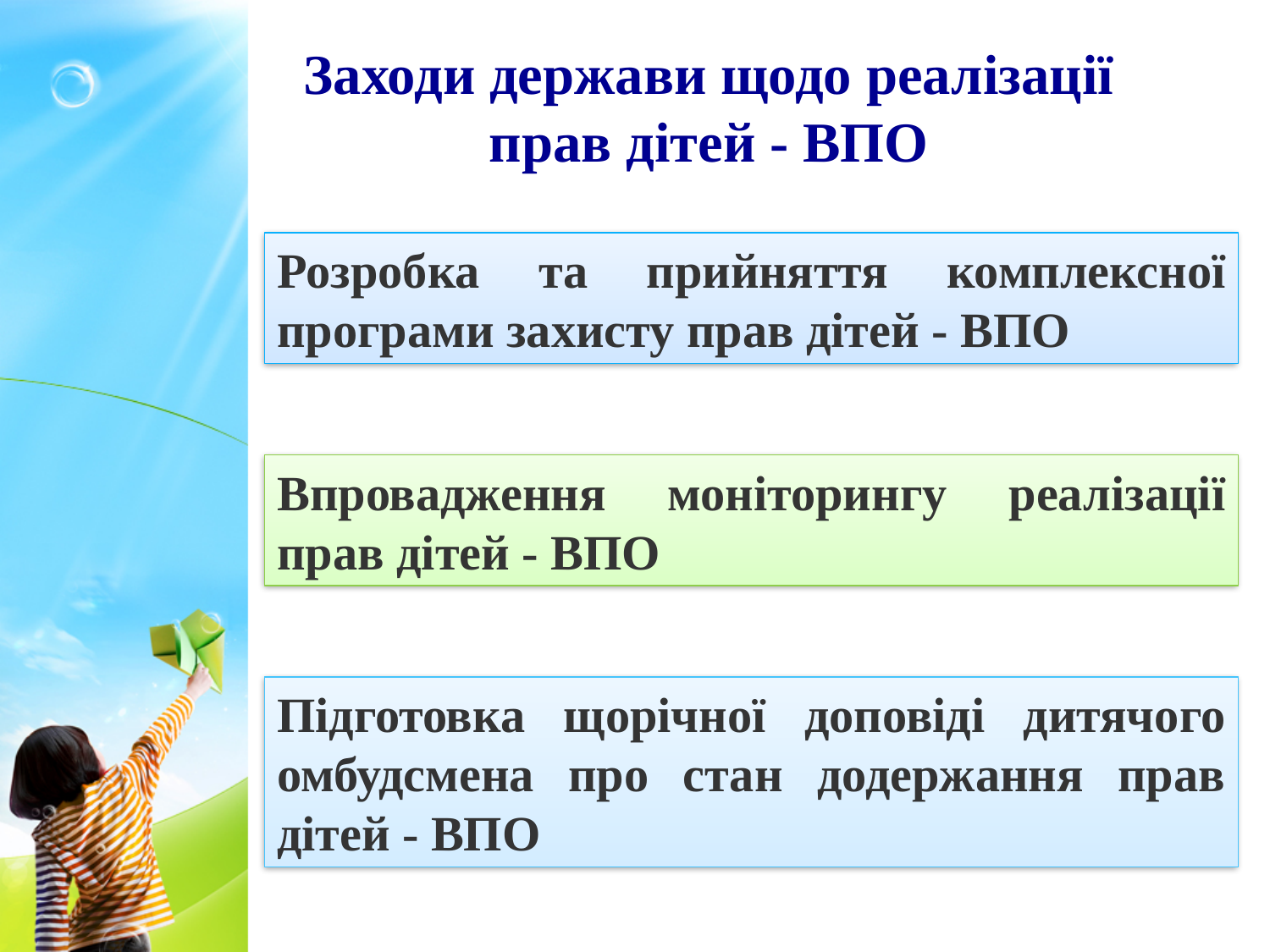

Заходи держави щодо реалізації прав дітей - ВПО
Розробка та прийняття комплексної програми захисту прав дітей - ВПО
Впровадження моніторингу реалізації прав дітей - ВПО
Підготовка щорічної доповіді дитячого омбудсмена про стан додержання прав дітей - ВПО